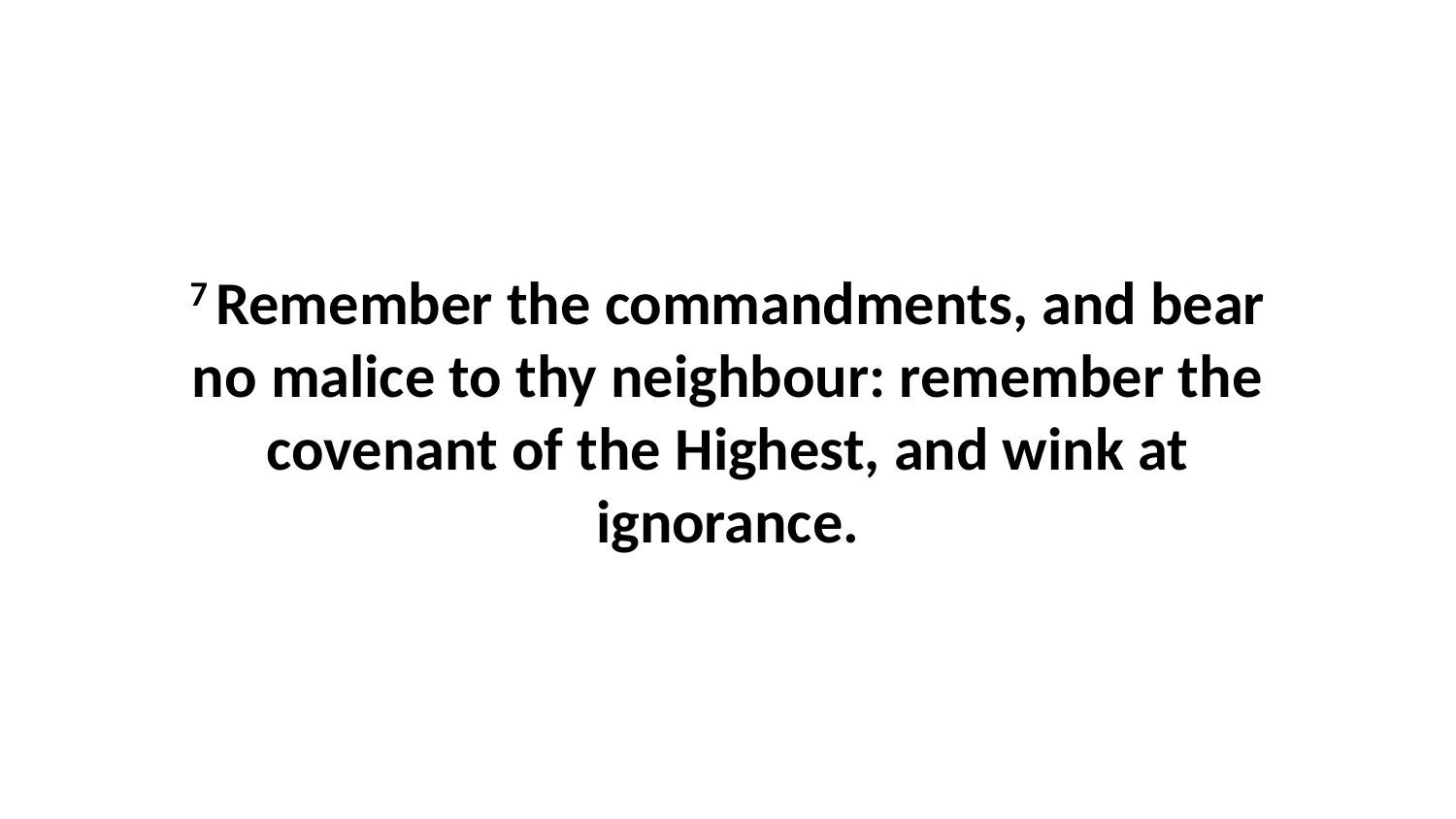

7 Remember the commandments, and bear no malice to thy neighbour: remember the covenant of the Highest, and wink at ignorance.